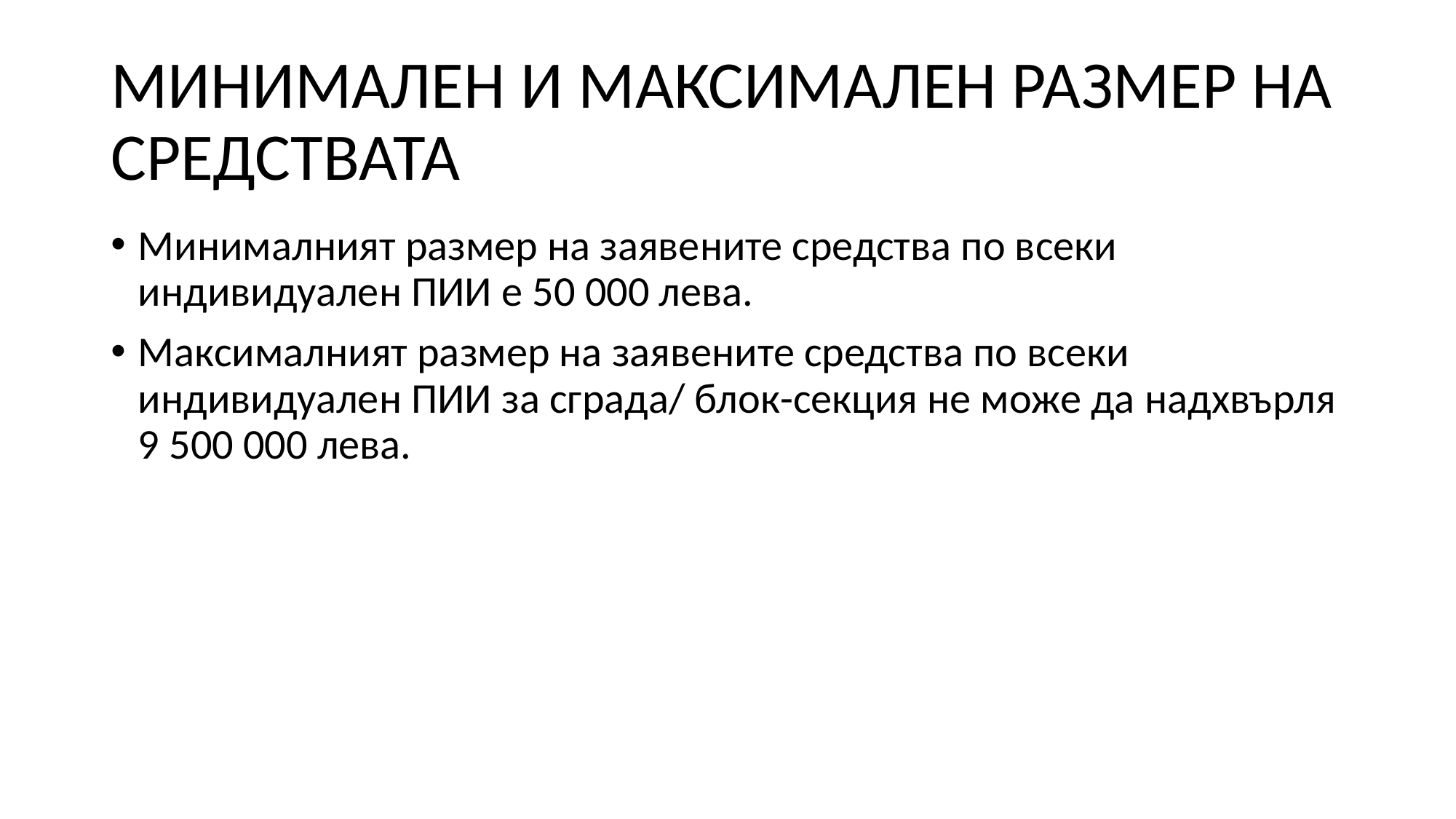

# МИНИМАЛЕН И МАКСИМАЛЕН РАЗМЕР НА СРЕДСТВАТА
Минималният размер на заявените средства по всеки индивидуален ПИИ е 50 000 лева.
Максималният размер на заявените средства по всеки индивидуален ПИИ за сграда/ блок-секция не може да надхвърля 9 500 000 лева.